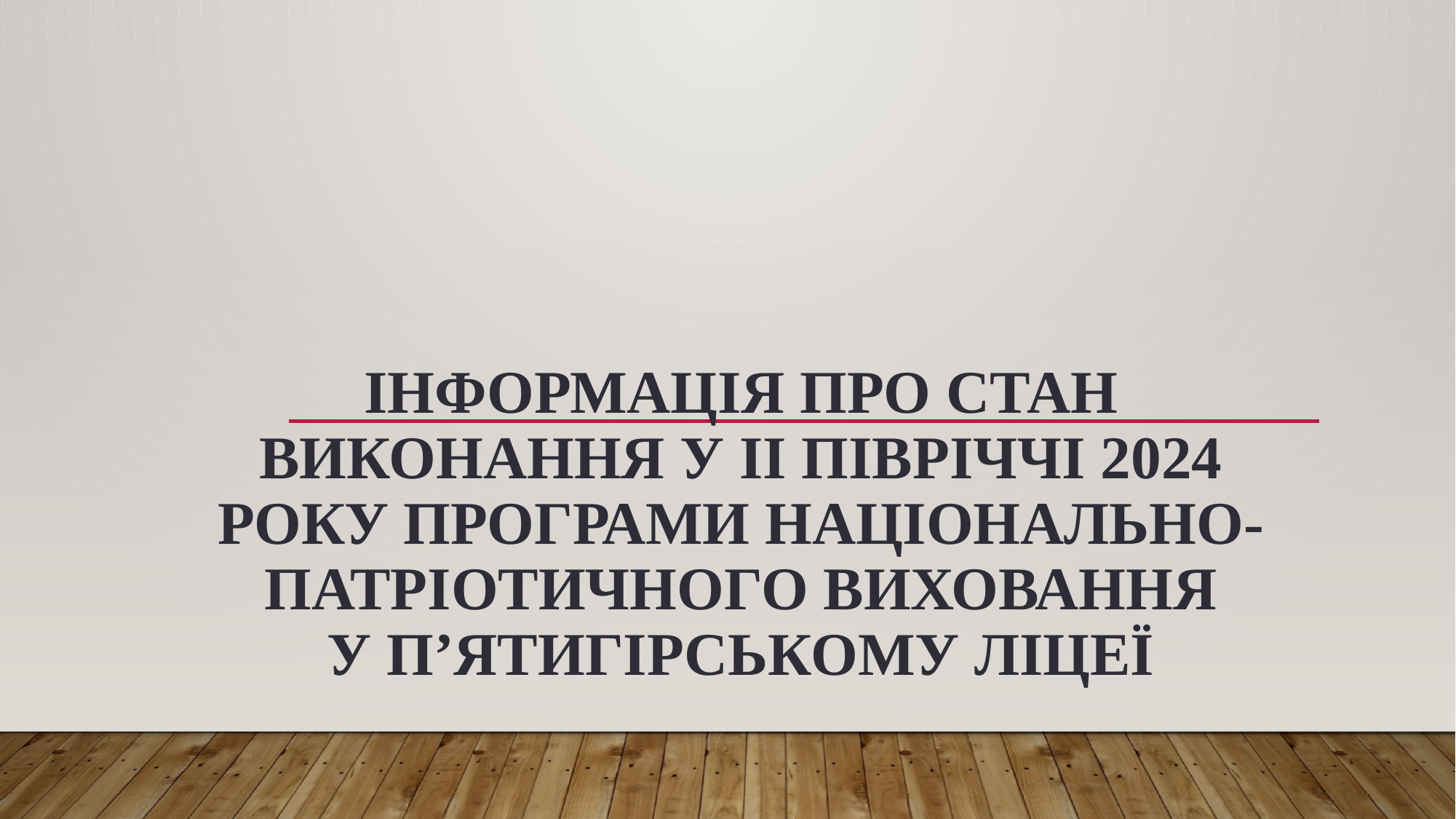

# Інформація про стан виконання у ІІ півріччі 2024 року Програми національно-патріотичного виховання у П’ятигірському ліцеї